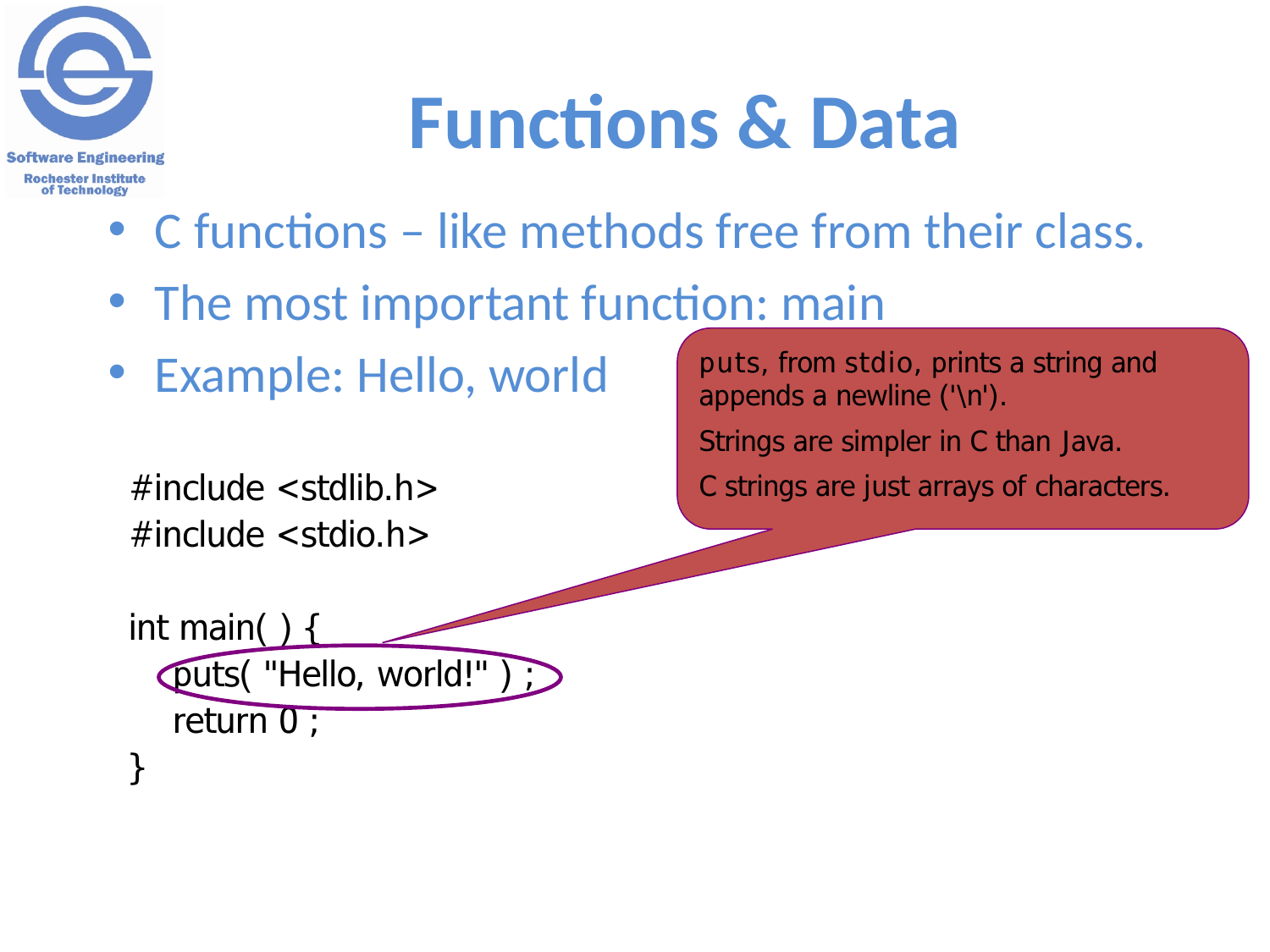

# Functions & Data
C functions – like methods free from their class.
The most important function: main
Example: Hello, world
puts, from stdio, prints a string and appends a newline ('\n').
Strings are simpler in C than Java.
C strings are just arrays of characters.
#include <stdlib.h>
#include <stdio.h>

int main( ) {
    puts( "Hello, world!" ) ;
    return 0 ;
}